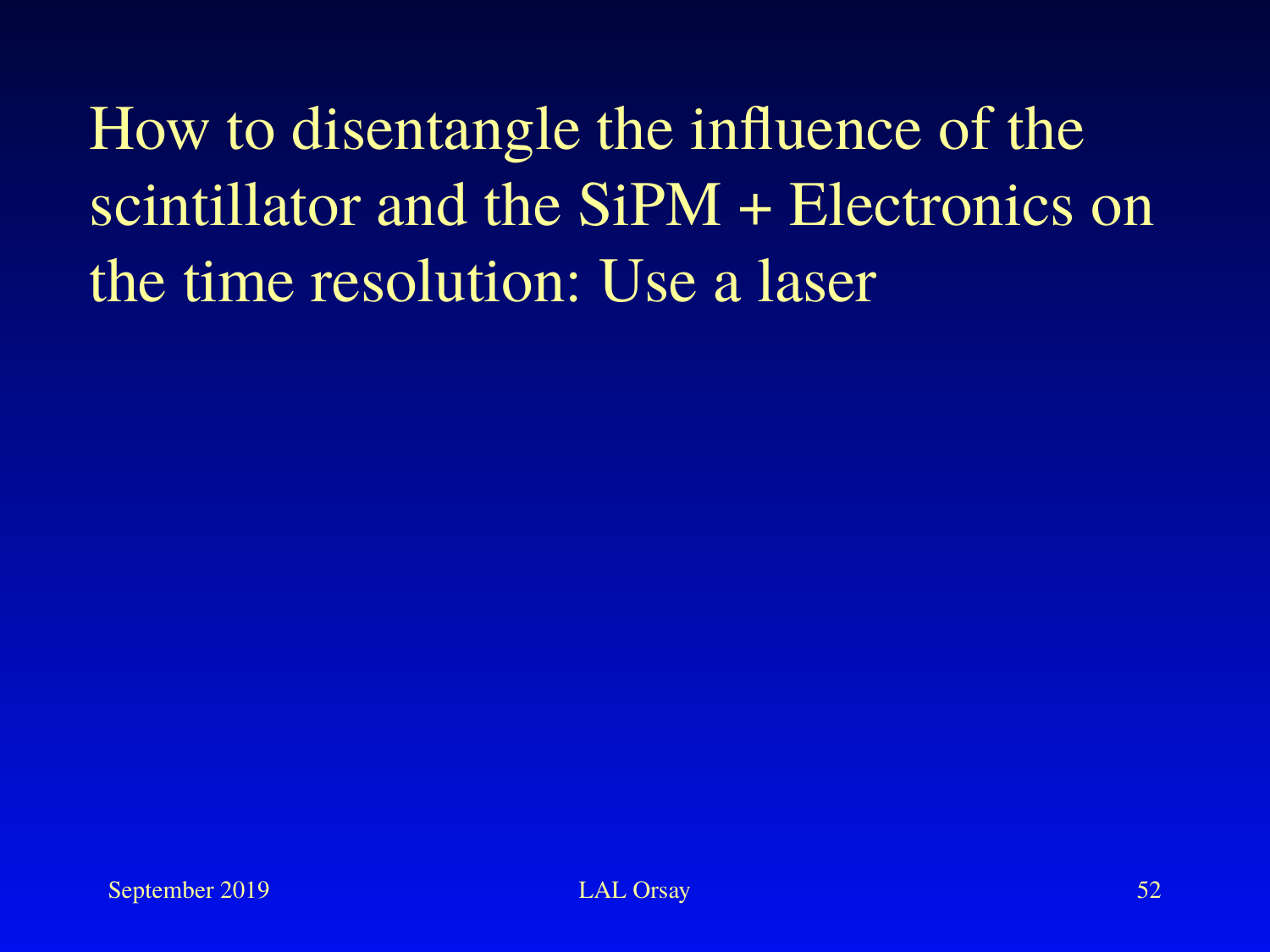

How to disentangle the influence of the scintillator and the SiPM + Electronics on the time resolution: Use a laser

September 2019
LAL Orsay
52